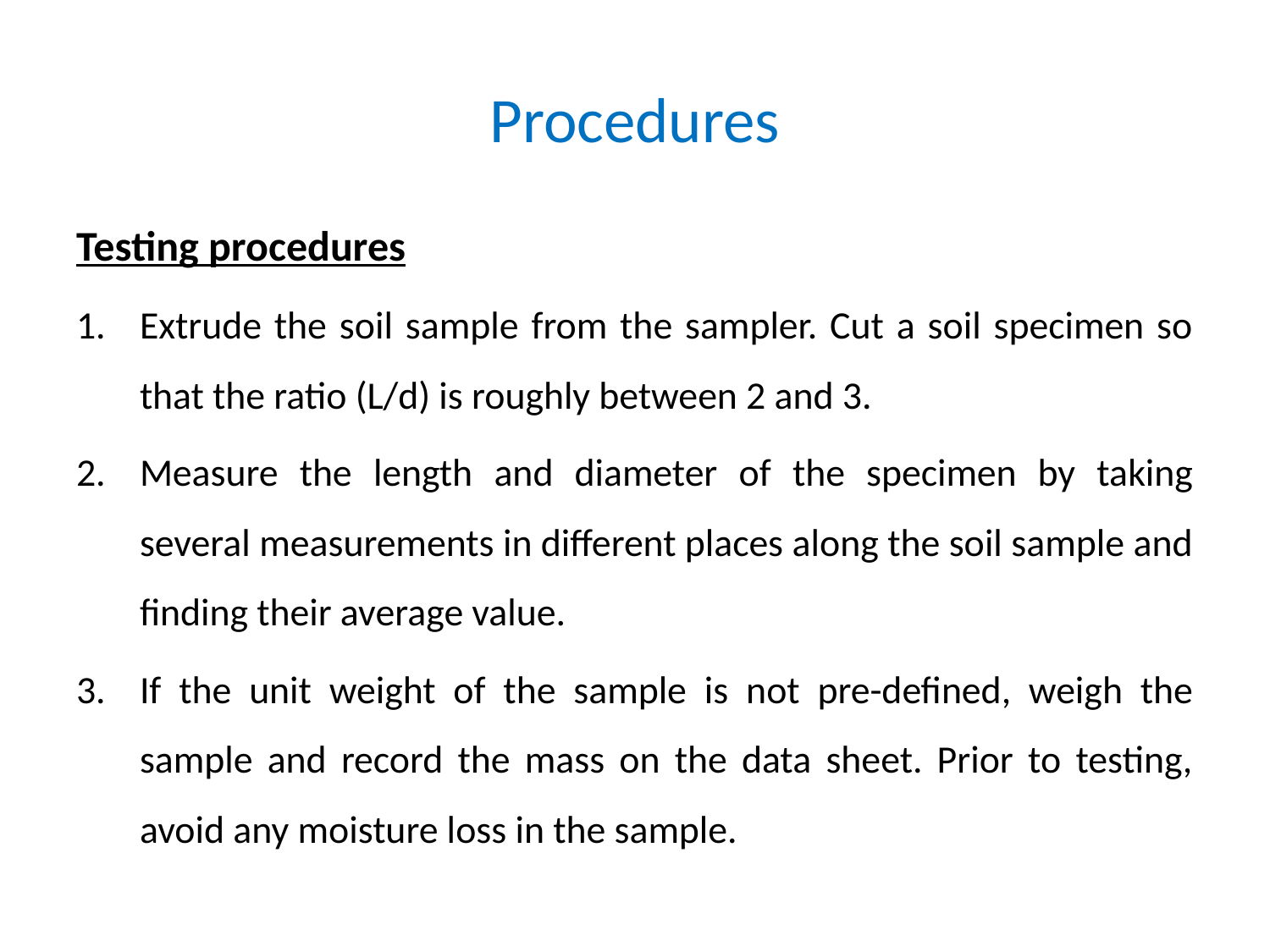

# Procedures
Testing procedures
Extrude the soil sample from the sampler. Cut a soil specimen so that the ratio (L/d) is roughly between 2 and 3.
Measure the length and diameter of the specimen by taking several measurements in different places along the soil sample and finding their average value.
If the unit weight of the sample is not pre-defined, weigh the sample and record the mass on the data sheet. Prior to testing, avoid any moisture loss in the sample.